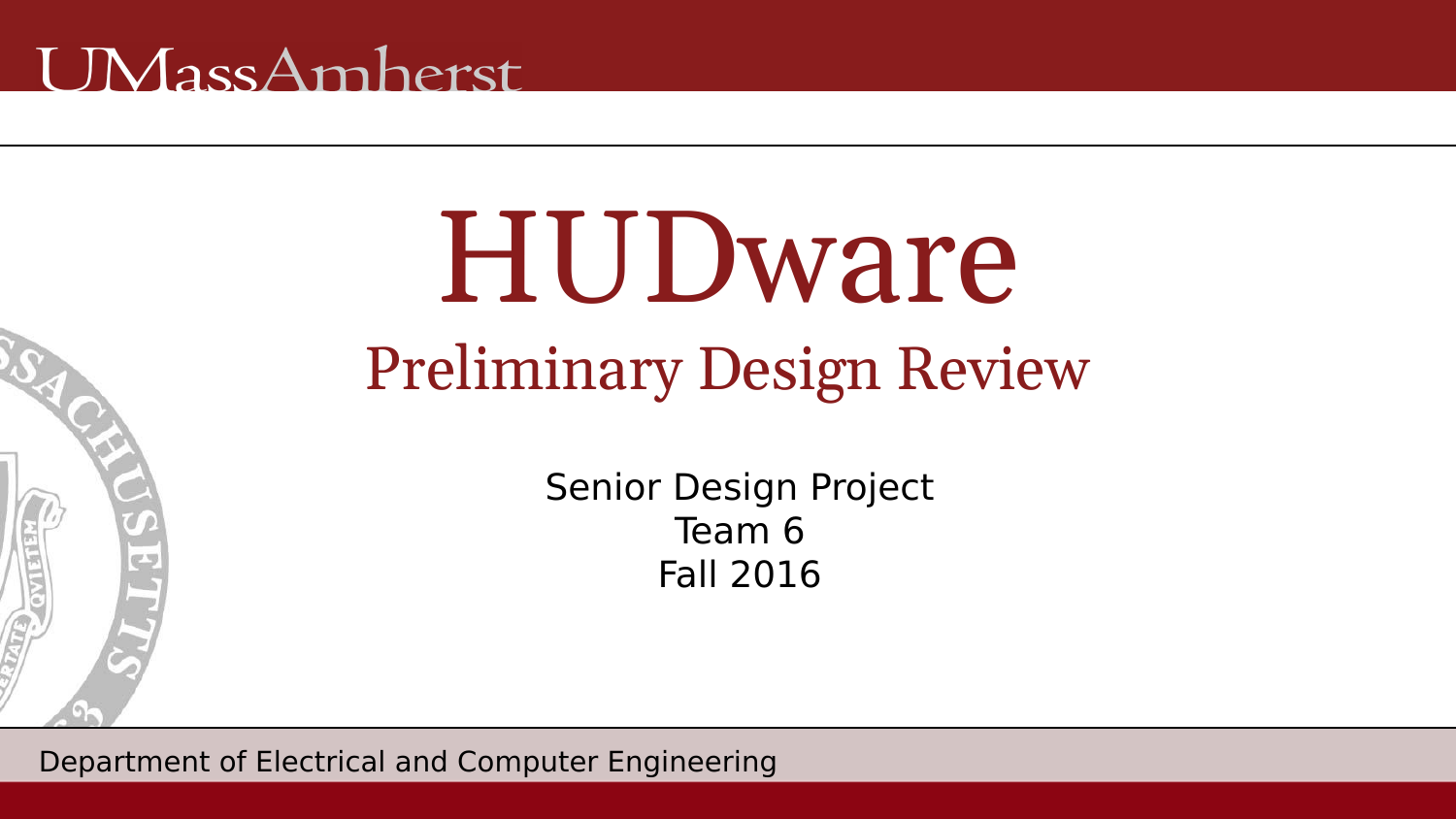

# HUDware
Preliminary Design Review
Senior Design Project
Team 6
Fall 2016